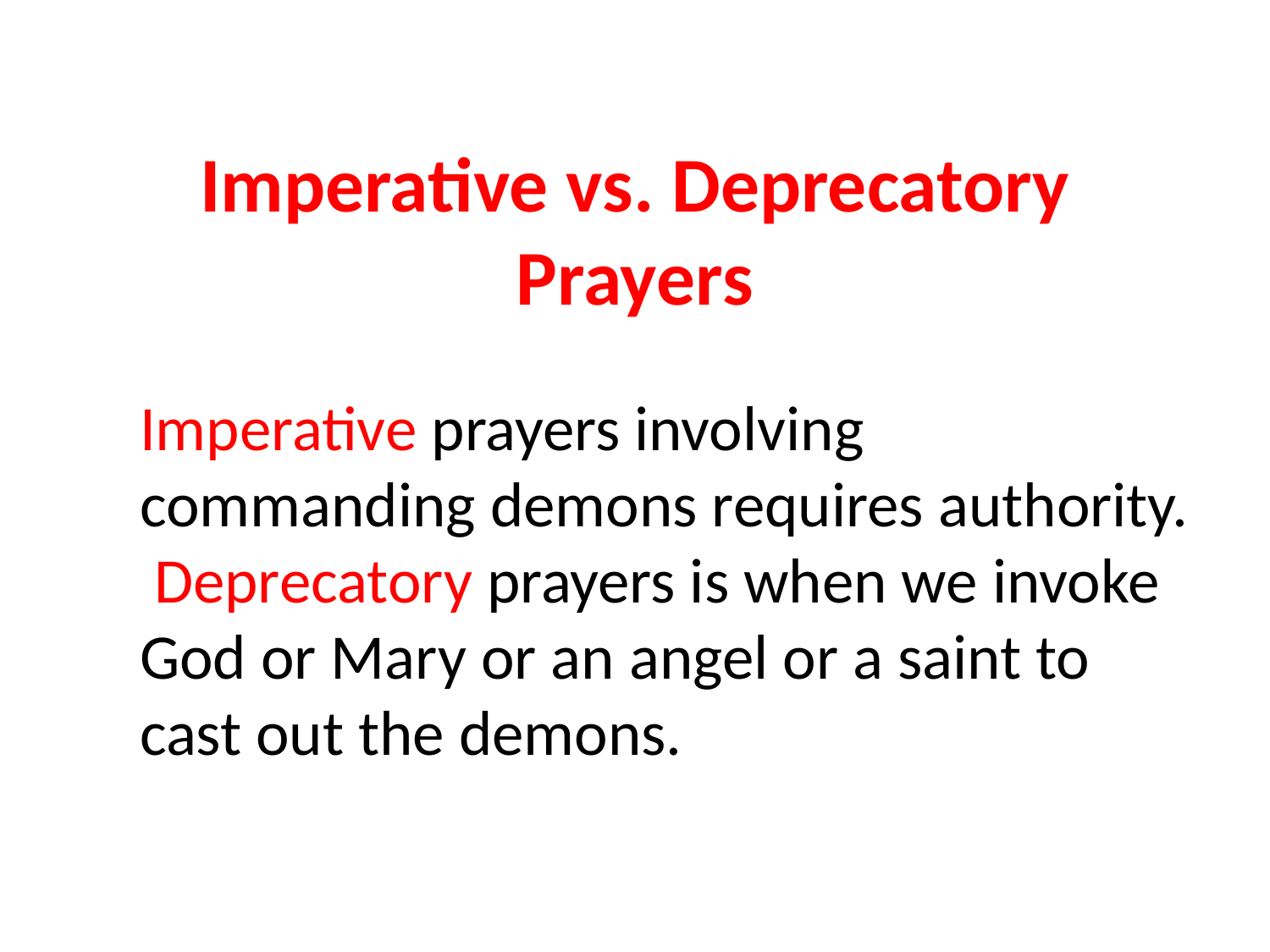

# Imperative vs. Deprecatory Prayers
Imperative prayers involving commanding demons requires authority.  Deprecatory prayers is when we invoke God or Mary or an angel or a saint to cast out the demons.